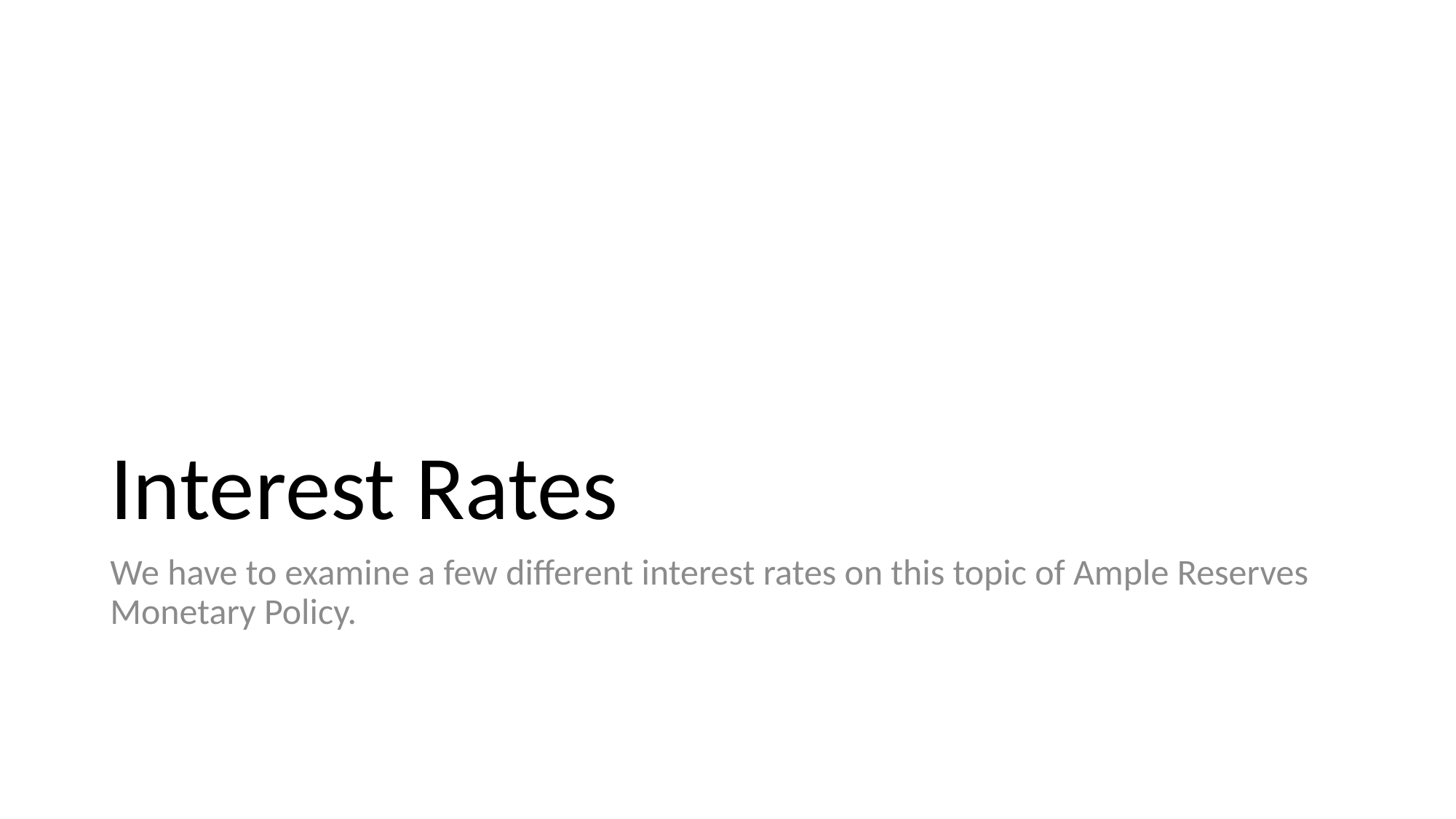

# Interest Rates
We have to examine a few different interest rates on this topic of Ample Reserves Monetary Policy.